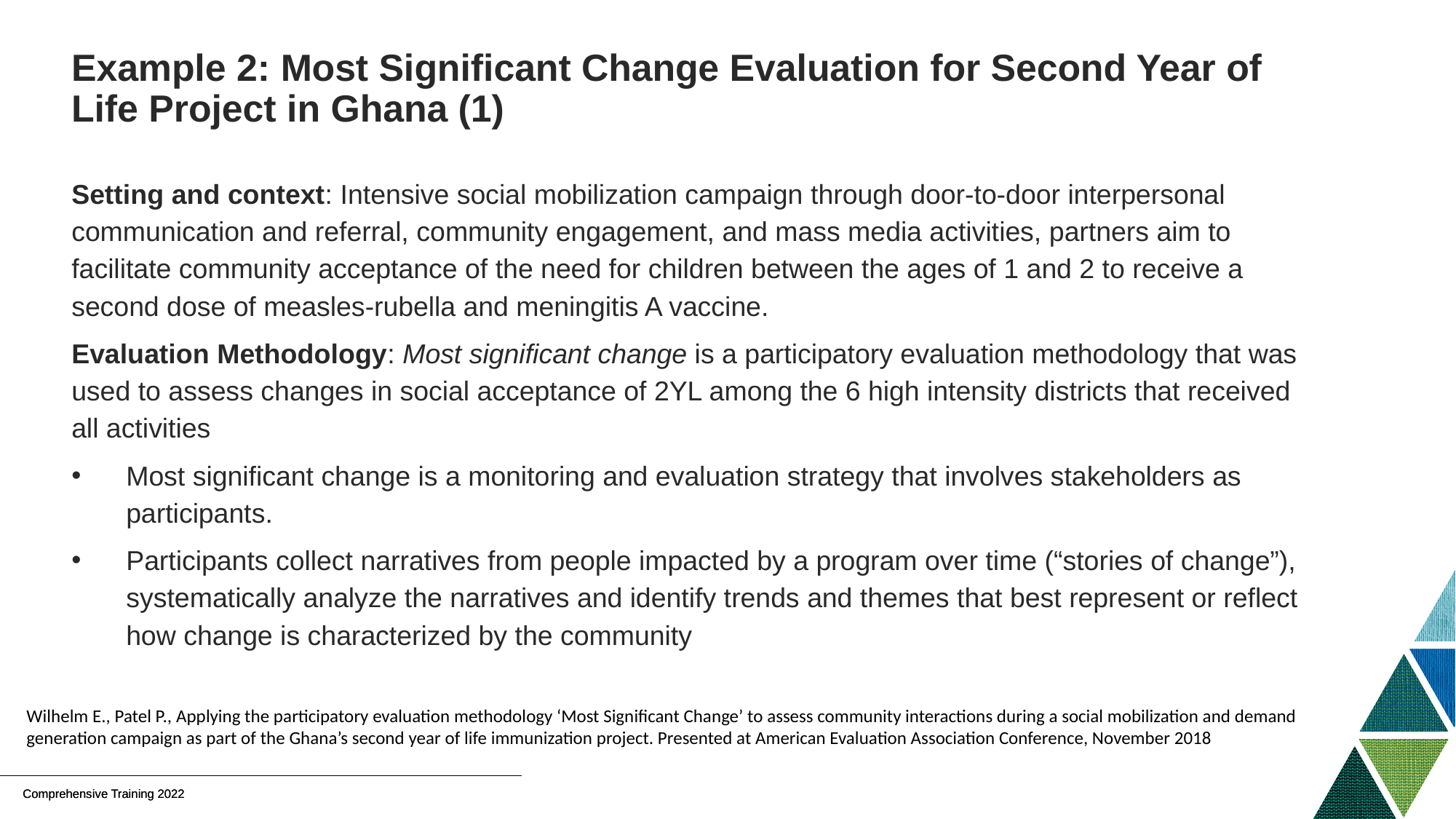

# Example 2: Most Significant Change Evaluation for Second Year of Life Project in Ghana (1)
Setting and context: Intensive social mobilization campaign through door-to-door interpersonal communication and referral, community engagement, and mass media activities, partners aim to facilitate community acceptance of the need for children between the ages of 1 and 2 to receive a second dose of measles-rubella and meningitis A vaccine.
Evaluation Methodology: Most significant change is a participatory evaluation methodology that was used to assess changes in social acceptance of 2YL among the 6 high intensity districts that received all activities
Most significant change is a monitoring and evaluation strategy that involves stakeholders as participants.
Participants collect narratives from people impacted by a program over time (“stories of change”), systematically analyze the narratives and identify trends and themes that best represent or reflect how change is characterized by the community
Wilhelm E., Patel P., Applying the participatory evaluation methodology ‘Most Significant Change’ to assess community interactions during a social mobilization and demand generation campaign as part of the Ghana’s second year of life immunization project. Presented at American Evaluation Association Conference, November 2018